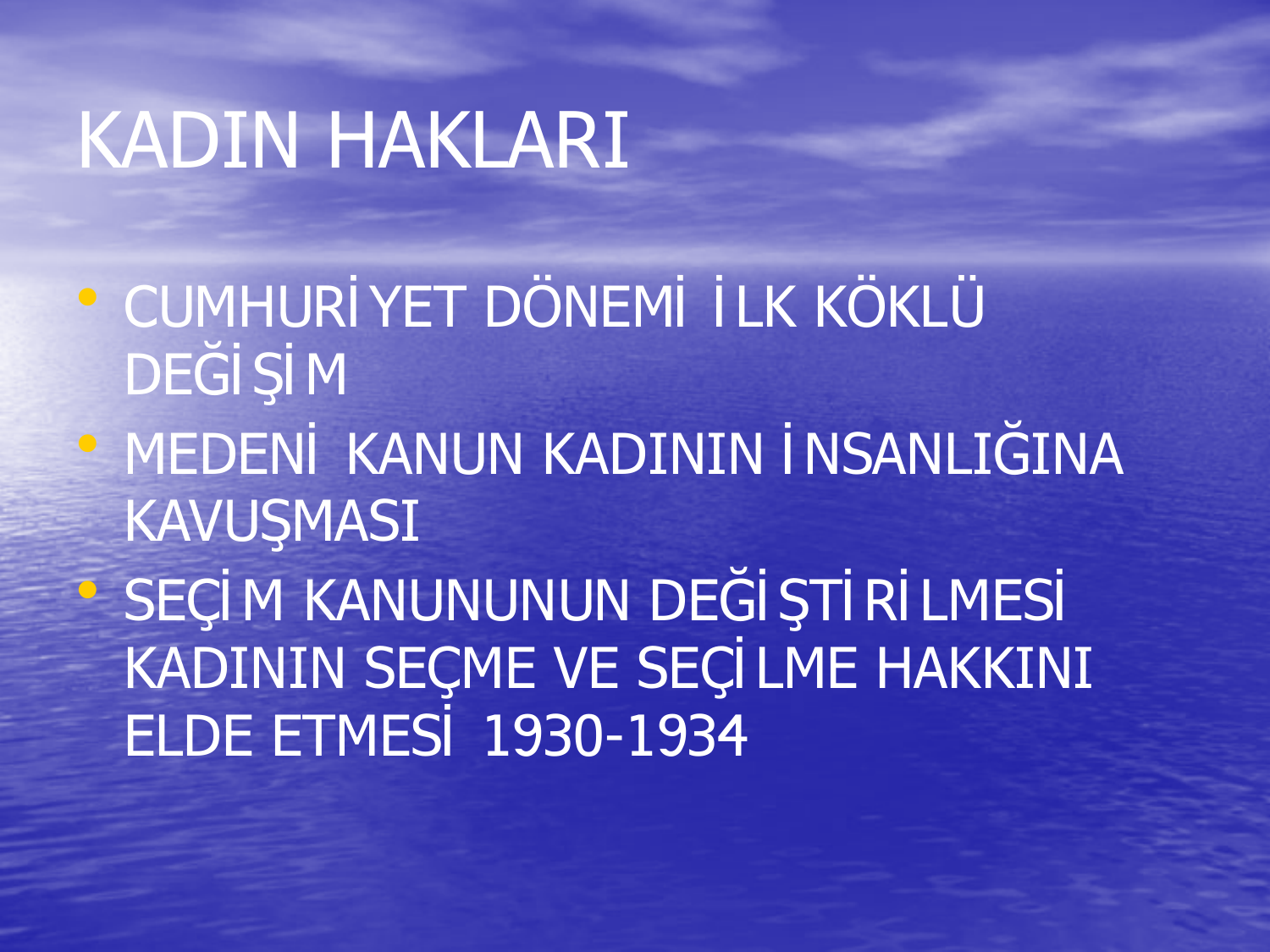

# KADIN HAKLARI
CUMHURİYET DÖNEMİ İLK KÖKLÜ DEĞİŞİM
MEDENİ KANUN KADININ İNSANLIĞINA KAVUŞMASI
SEÇİM KANUNUNUN DEĞİŞTİRİLMESİ KADININ SEÇME VE SEÇİLME HAKKINI ELDE ETMESİ 1930-1934